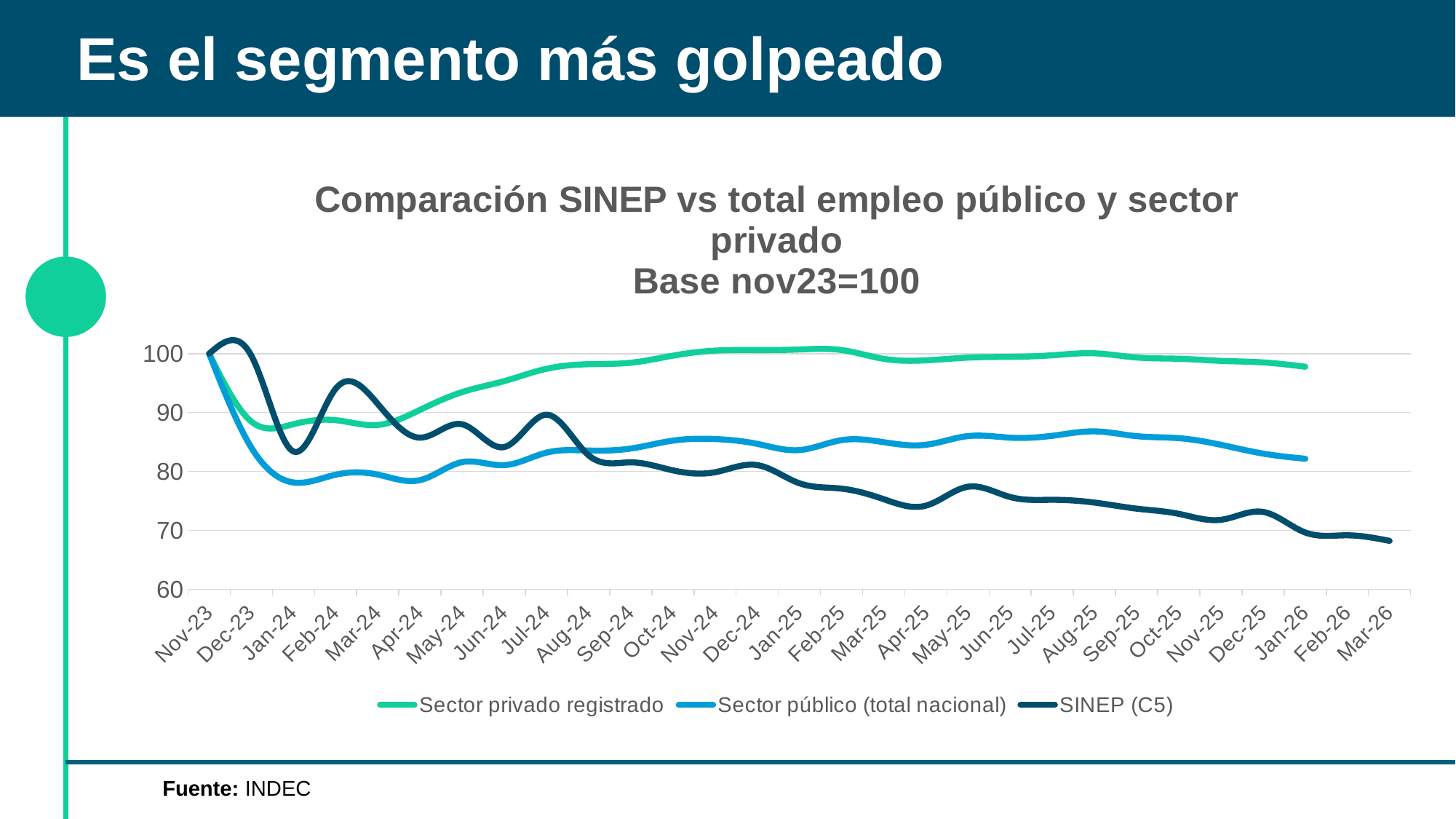

Es el segmento más golpeado

### Chart: Comparación SINEP vs total empleo público y sector privado
Base nov23=100

| Category | Sector privado registrado | Sector público (total nacional) | SINEP (C5) |
|---|---|---|---|
| 45231 | 100.0 | 100.0 | 100.0 |
| 45261 | 88.47659392820036 | 84.0606042815947 | 99.67995168741488 |
| 45292 | 88.02633044611096 | 78.1234149967348 | 83.37890580967834 |
| 45323 | 88.701781463909 | 79.43964449391493 | 94.03726654684026 |
| 45352 | 87.8922624906491 | 79.45713890204316 | 91.45739450239357 |
| 45383 | 90.4491930672535 | 78.51941002317297 | 85.73179050083267 |
| 45413 | 93.46720621500148 | 81.57527122253038 | 88.00566675196397 |
| 45444 | 95.33641664259069 | 81.06368717726964 | 84.13543666535755 |
| 45474 | 97.41998373422939 | 83.18343302452307 | 89.63125216176718 |
| 45505 | 98.20328070116742 | 83.54530710401536 | 82.74225569930627 |
| 45536 | 98.45620132397966 | 83.88409584668277 | 81.53580338028047 |
| 45566 | 99.65566697312515 | 85.22298409353394 | 80.1823033888531 |
| 45597 | 100.51200003525199 | 85.49213003073869 | 79.86256937463094 |
| 45627 | 100.602915013238 | 84.67626143743126 | 81.07567720662416 |
| 45658 | 100.70182058707675 | 83.61999234999473 | 77.99464738438654 |
| 45689 | 100.61172040765007 | 85.30805031463318 | 77.07711416029589 |
| 45717 | 99.1202409685926 | 84.9611101313538 | 75.28921068502741 |
| 45748 | 98.86050176075001 | 84.52227657979704 | 74.18668880211587 |
| 45778 | 99.3242061899477 | 86.00100743778816 | 77.39922143753414 |
| 45809 | 99.45424403240958 | 85.73248531354197 | 75.65304353271414 |
| 45839 | 99.72002352661502 | 86.05267540700726 | 75.18037836300653 |
| 45870 | 100.05614295685075 | 86.80631803734175 | 74.71100389096293 |
| 45901 | 99.34374805766463 | 85.98947034601805 | 73.68142401495314 |
| 45931 | 99.1295458175597 | 85.64423949288506 | 72.79853569751249 |
| 45962 | 98.77013297131506 | 84.51634088528299 | 71.78668835063026 |
| 45992 | 98.51110466796833 | 83.02431885675387 | 73.12809570836075 |
| 46023 | 97.77606422634278 | 82.1450348934721 | 69.63244247822605 |
| 46054 | None | None | 69.15356001432919 |
| 46082 | None | None | 68.21252876218378 |
Fuente: INDEC